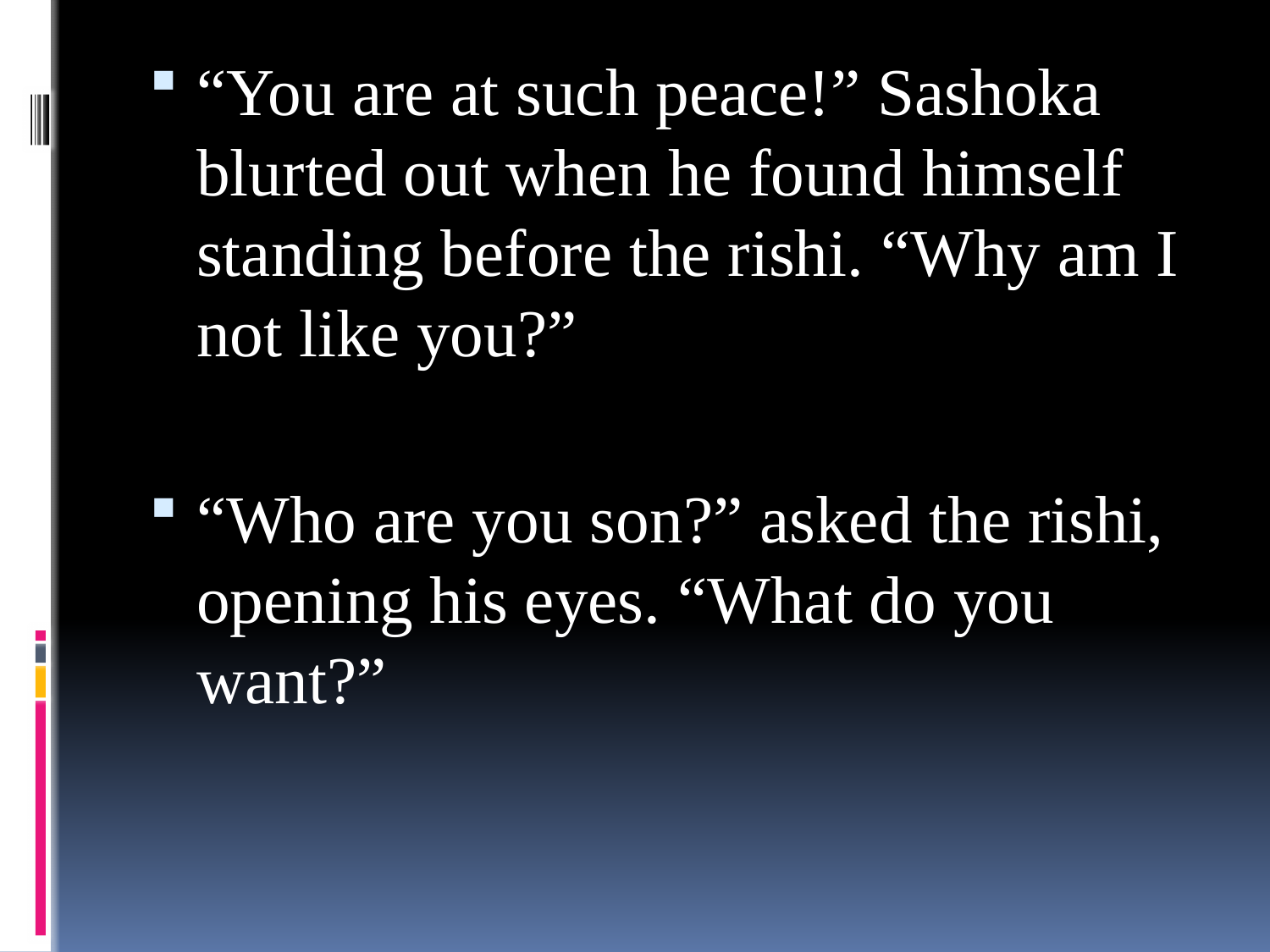

“You are at such peace!” Sashoka blurted out when he found himself standing before the rishi. “Why am I not like you?”

“Who are you son?” asked the rishi, opening his eyes. “What do you want?”